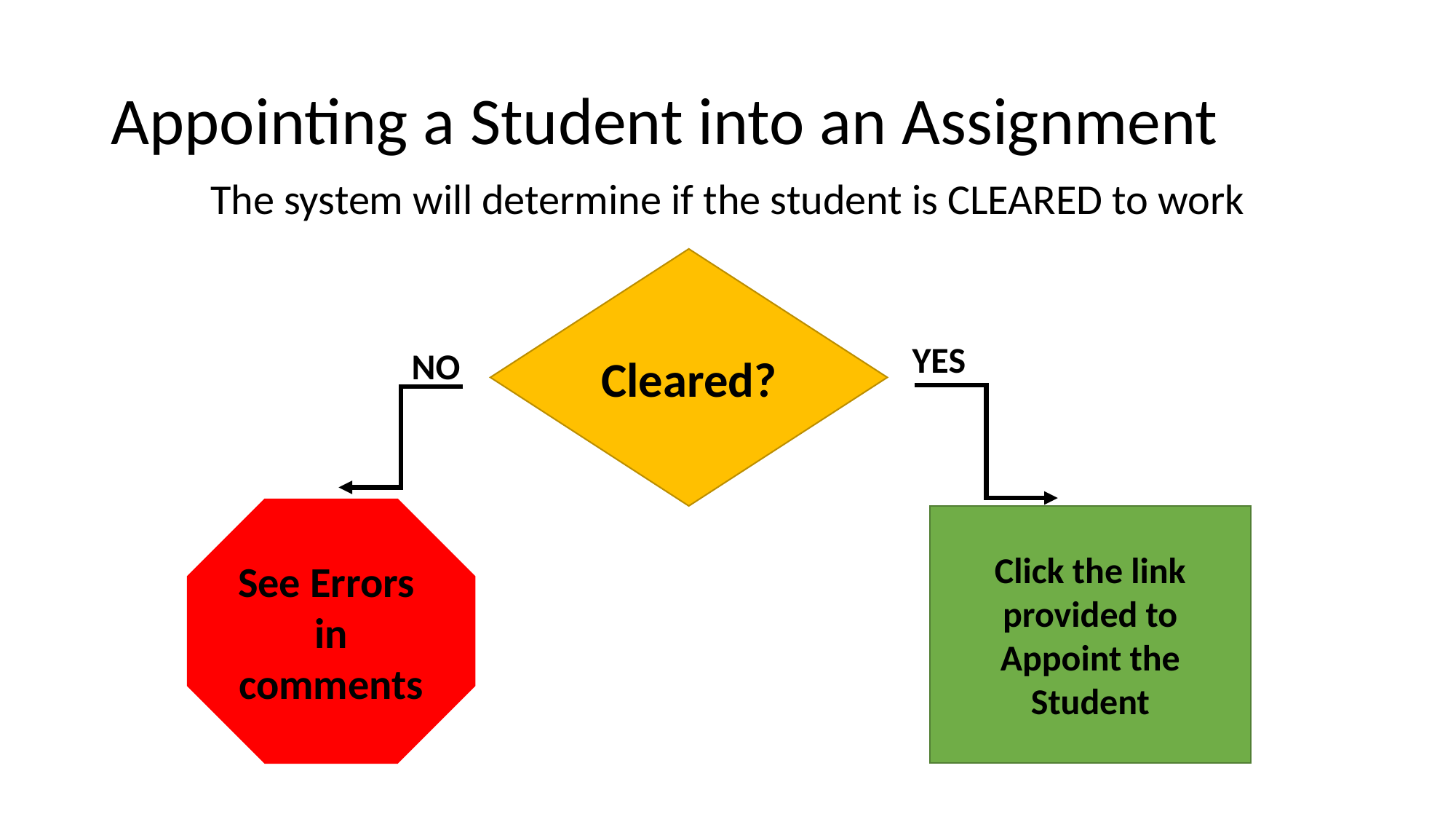

# Appointing a Student into an Assignment
The system will determine if the student is CLEARED to work
Cleared?
YES
NO
See Errors
in comments
Click the link provided to Appoint the Student